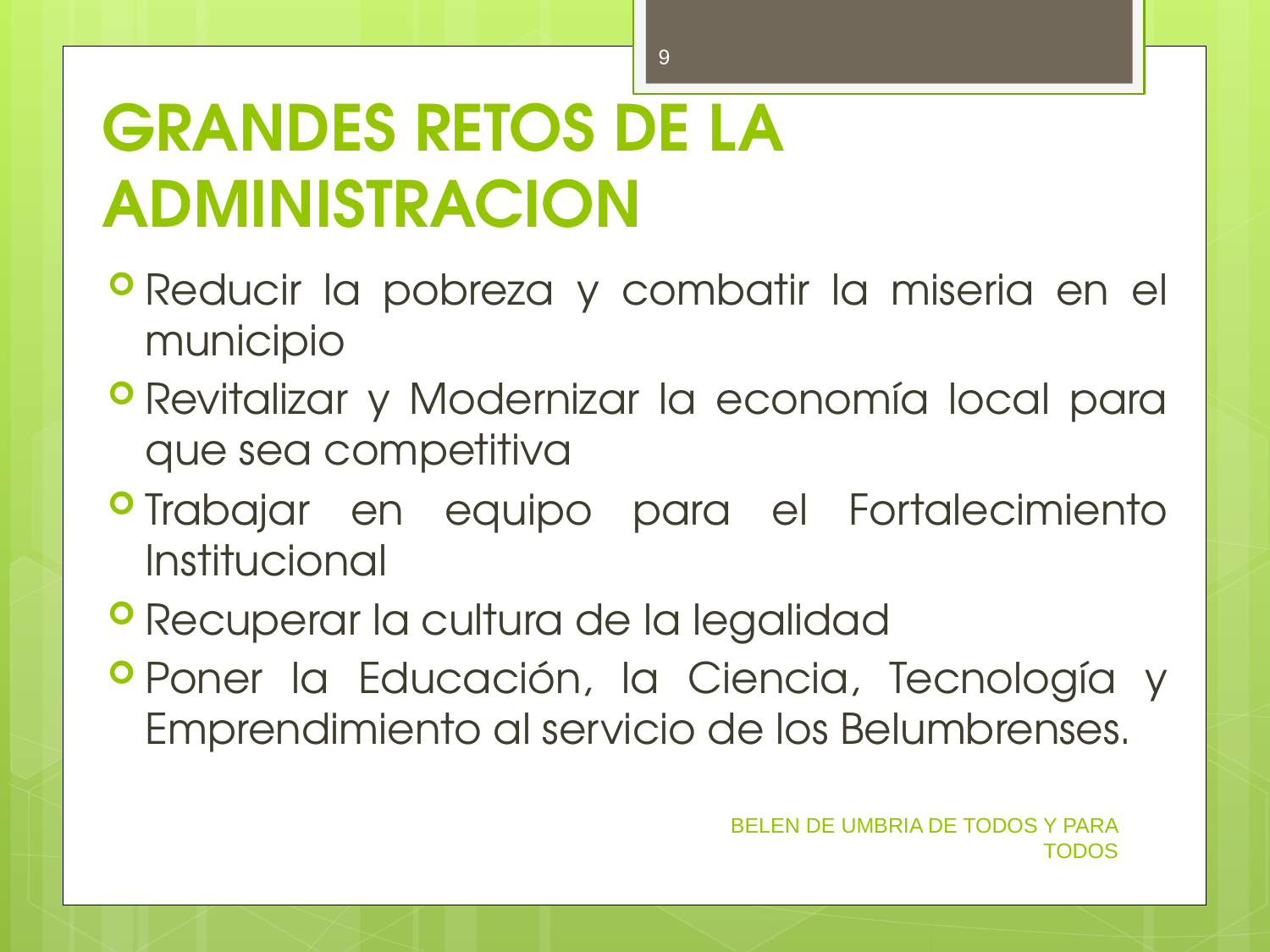

9
# GRANDES RETOS DE LA ADMINISTRACION
Reducir la pobreza y combatir la miseria en el municipio
Revitalizar y Modernizar la economía local para que sea competitiva
Trabajar en equipo para el Fortalecimiento Institucional
Recuperar la cultura de la legalidad
Poner la Educación, la Ciencia, Tecnología y Emprendimiento al servicio de los Belumbrenses.

BELEN DE UMBRIA DE TODOS Y PARA TODOS